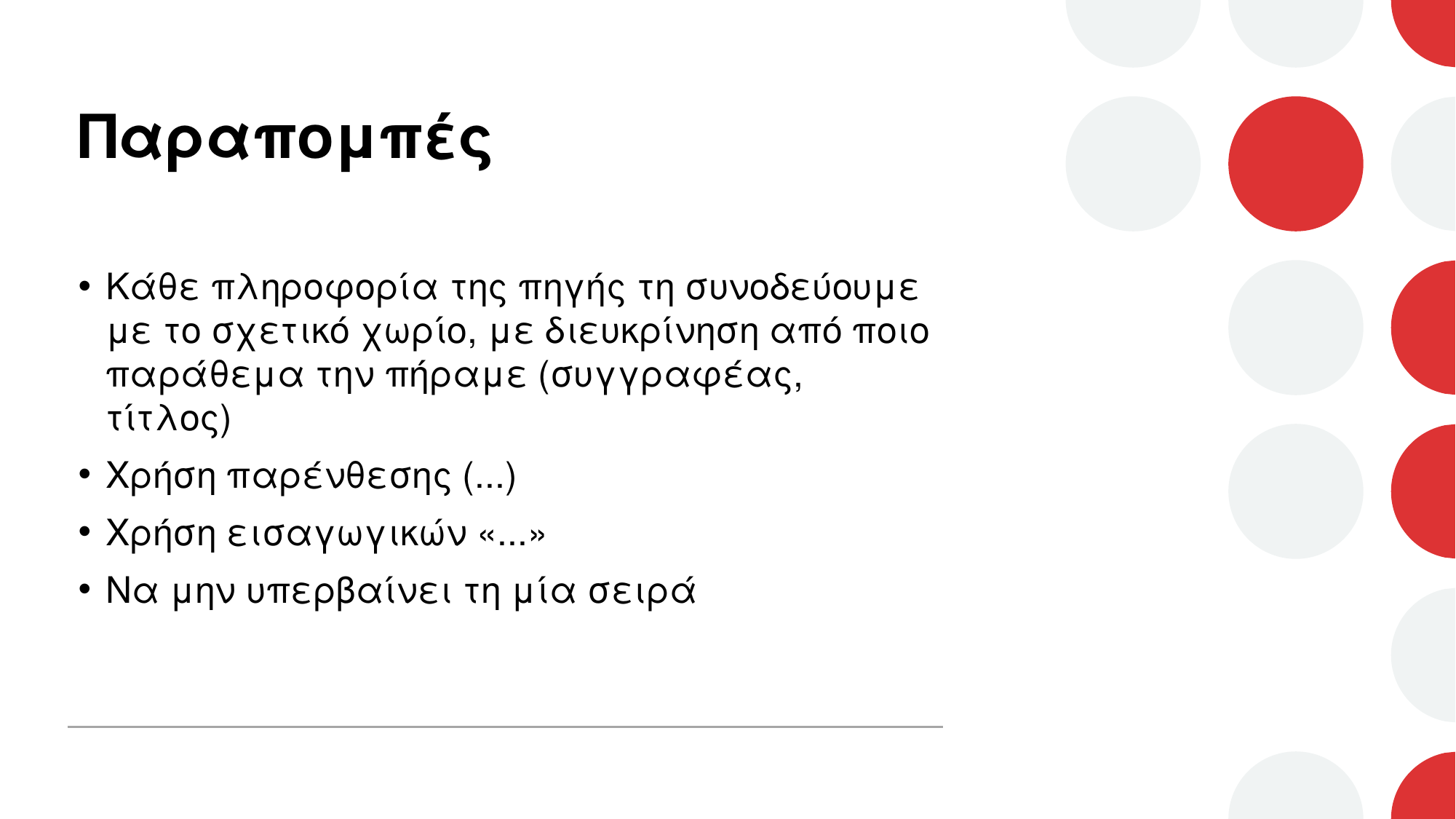

# Παραπομπές
Κάθε πληροφορία της πηγής τη συνοδεύουμε με το σχετικό χωρίο, με διευκρίνηση από ποιο παράθεμα την πήραμε (συγγραφέας, τίτλος)
Χρήση παρένθεσης (...)
Χρήση εισαγωγικών «...»
Να μην υπερβαίνει τη μία σειρά